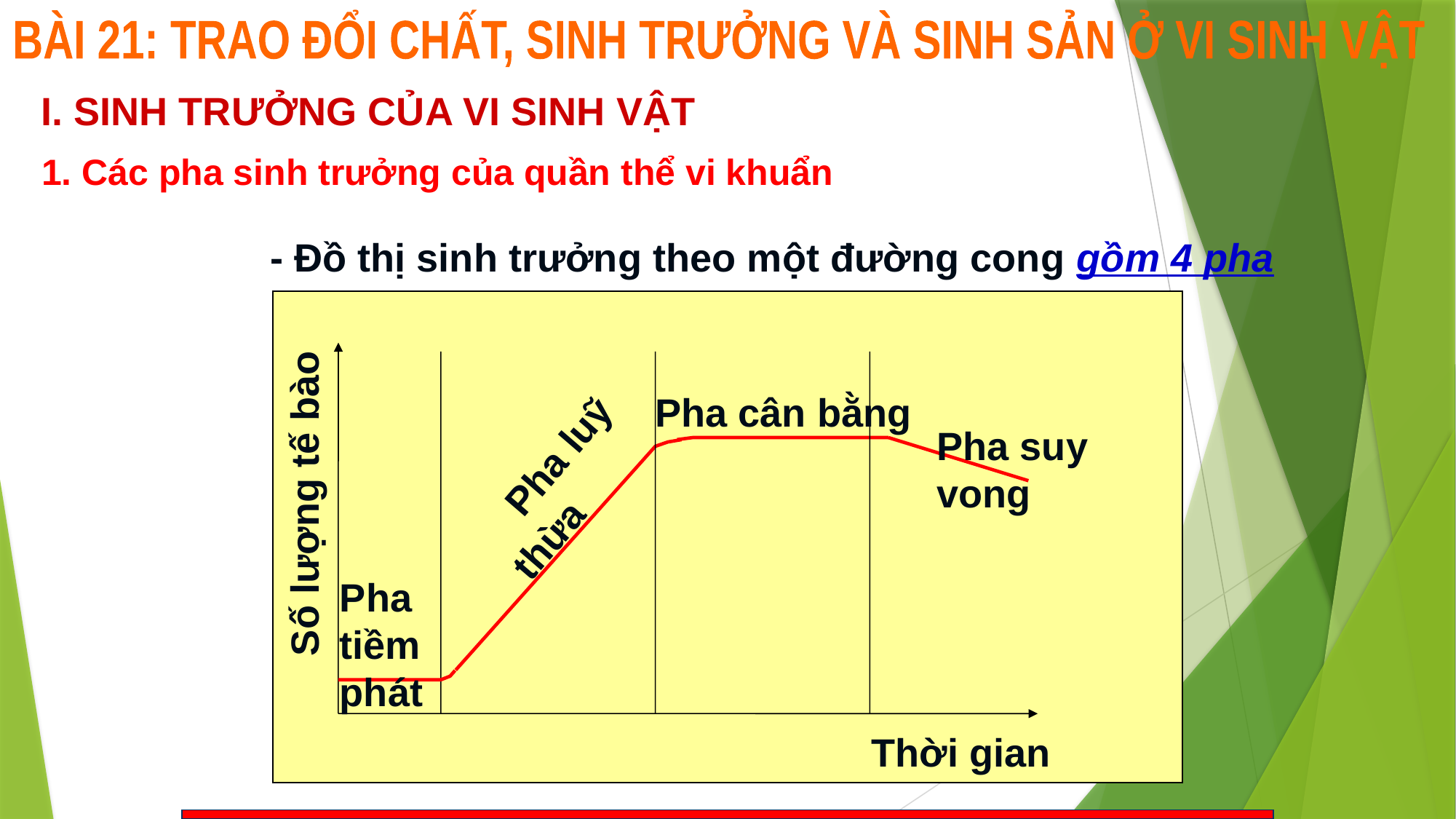

BÀI 21: TRAO ĐỔI CHẤT, SINH TRƯỞNG VÀ SINH SẢN Ở VI SINH VẬT
I. SINH TRƯỞNG CỦA VI SINH VẬT
1. Các pha sinh trưởng của quần thể vi khuẩn
     - Đồ thị sinh trưởng theo một đường cong gồm 4 pha

    Pha cân bằng
Pha suy vong
    Pha luỹ thừa

Số lượng tế bào
Pha tiềm phát

Thời gian